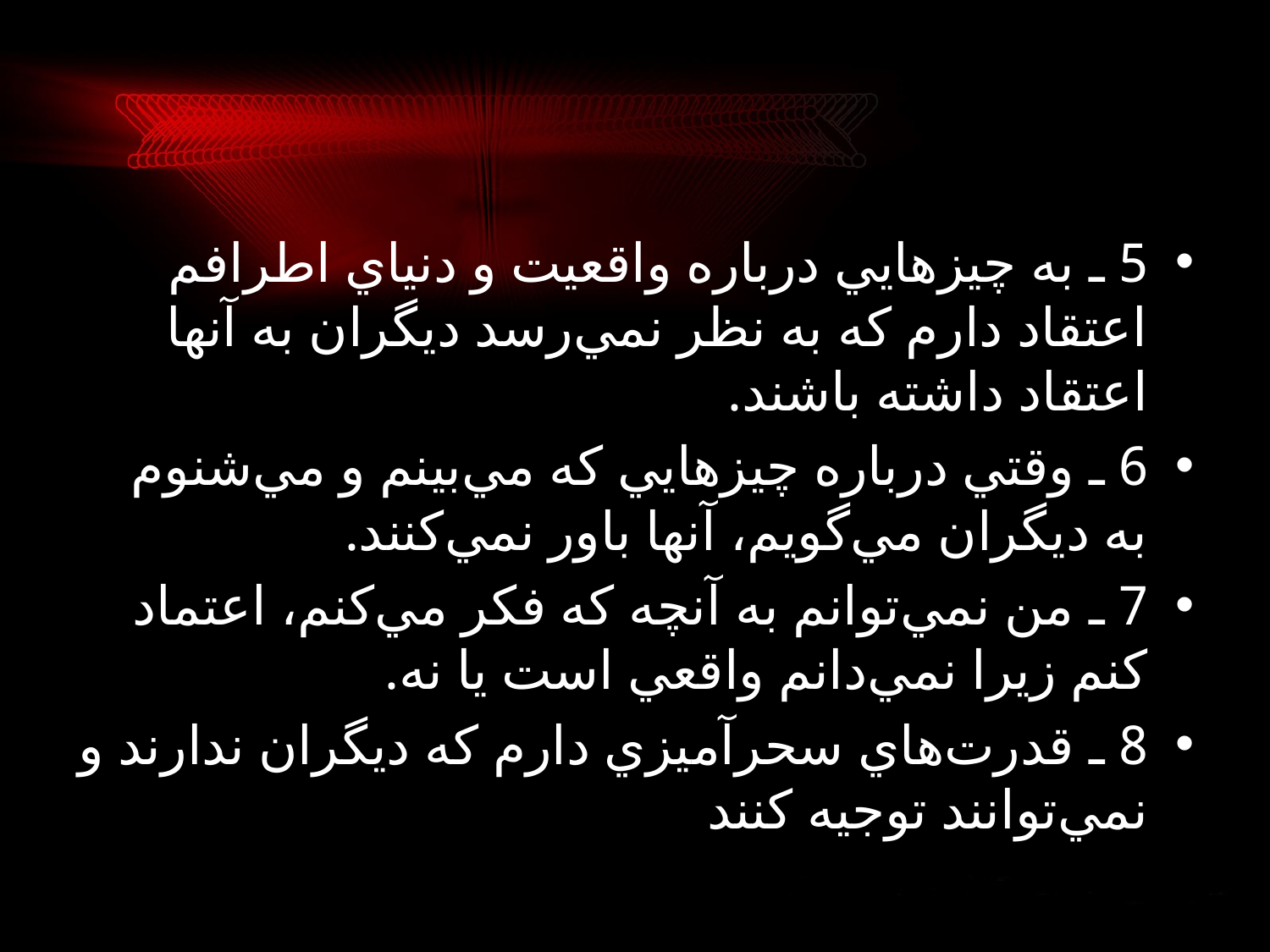

#
5 ـ به چيزهايي درباره واقعيت و دنياي اطرافم اعتقاد دارم كه به نظر نمي‌رسد ديگران به آنها اعتقاد داشته باشند.
6 ـ وقتي درباره چيزهايي كه مي‌بينم و مي‌شنوم به ديگران مي‌گويم، آنها باور نمي‌كنند.
7 ـ من نمي‌توانم به آنچه كه فكر مي‌كنم، اعتماد كنم زيرا نمي‌دانم واقعي است يا نه.
8 ـ قدرت‌هاي سحرآميزي دارم كه ديگران ندارند و نمي‌توانند توجيه كنند